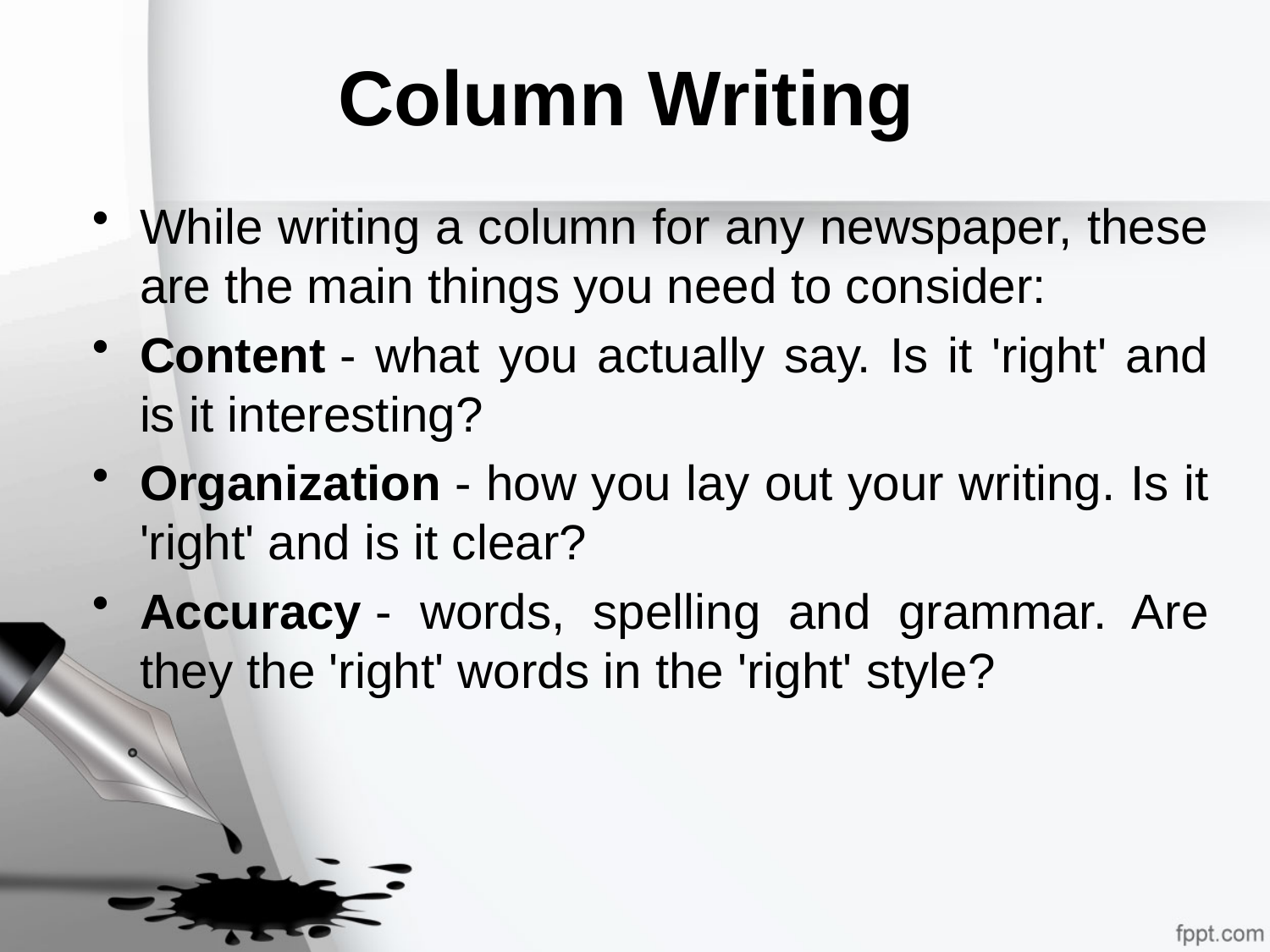

# Column Writing
While writing a column for any newspaper, these are the main things you need to consider:
Content - what you actually say. Is it 'right' and is it interesting?
Organization - how you lay out your writing. Is it 'right' and is it clear?
Accuracy - words, spelling and grammar. Are they the 'right' words in the 'right' style?